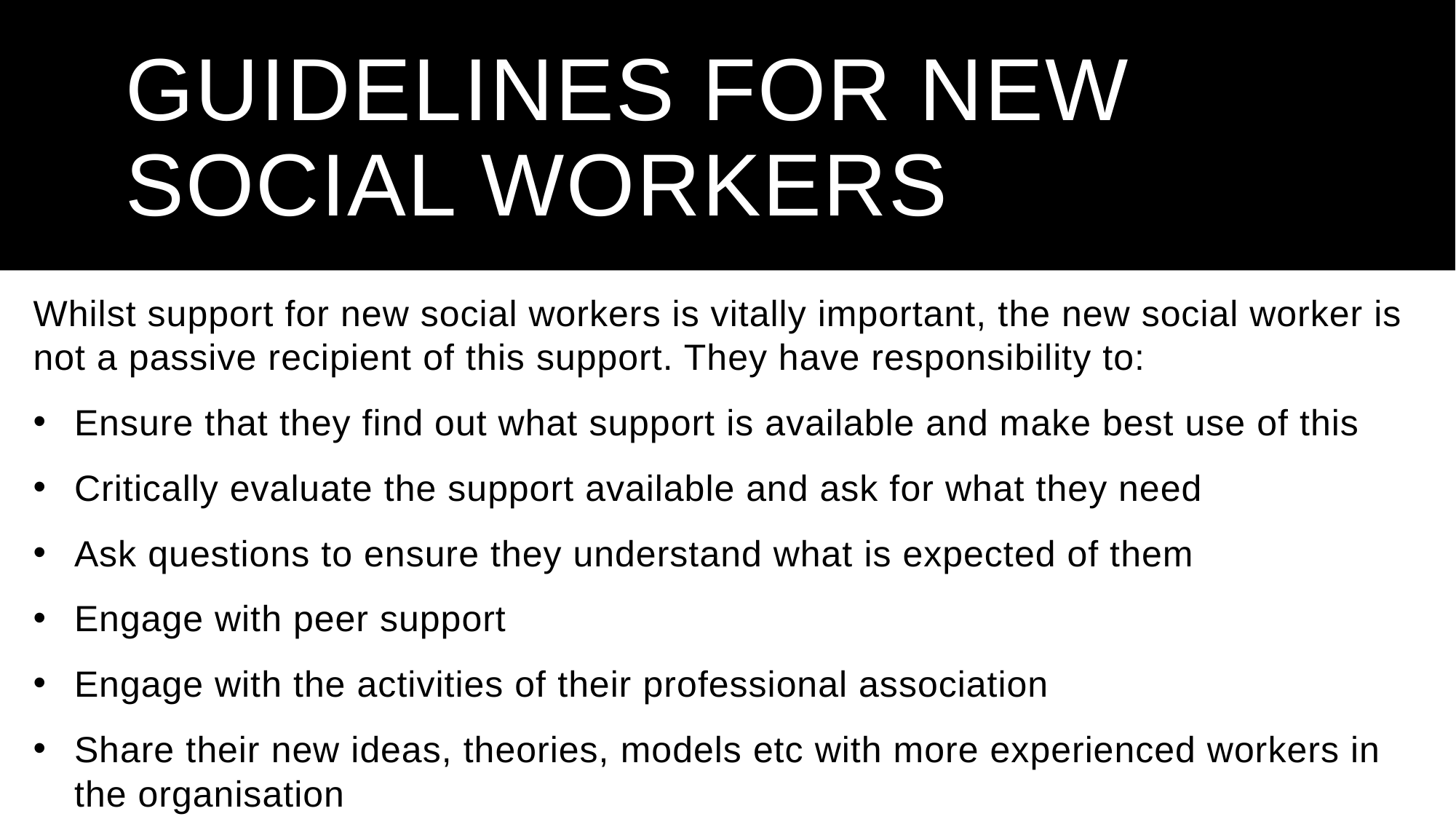

# GUIDELINES FOR NEW social workers
Whilst support for new social workers is vitally important, the new social worker is not a passive recipient of this support. They have responsibility to:
Ensure that they find out what support is available and make best use of this
Critically evaluate the support available and ask for what they need
Ask questions to ensure they understand what is expected of them
Engage with peer support
Engage with the activities of their professional association
Share their new ideas, theories, models etc with more experienced workers in the organisation